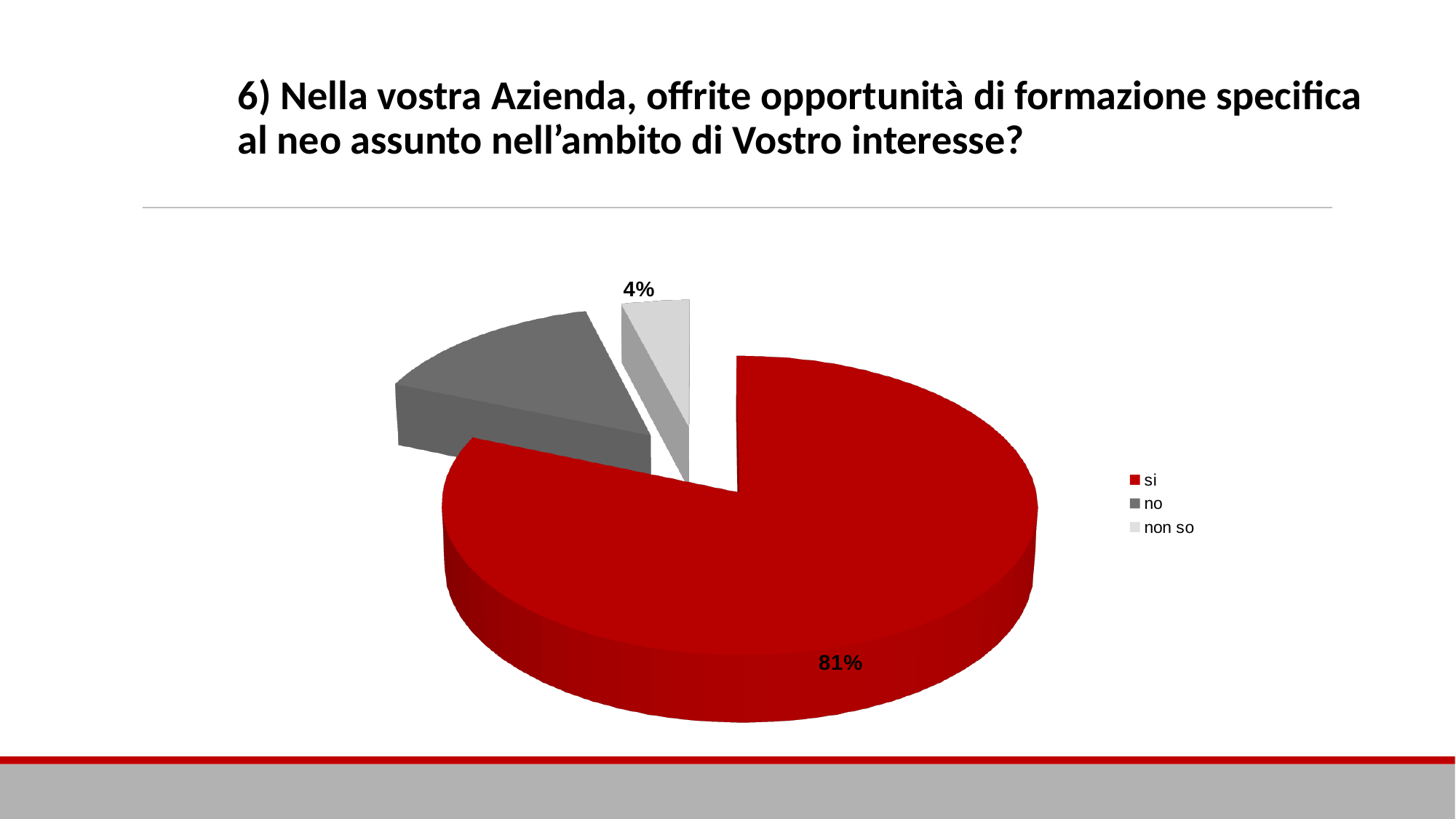

# 6) Nella vostra Azienda, offrite opportunità di formazione specifica al neo assunto nell’ambito di Vostro interesse?

[unsupported chart]